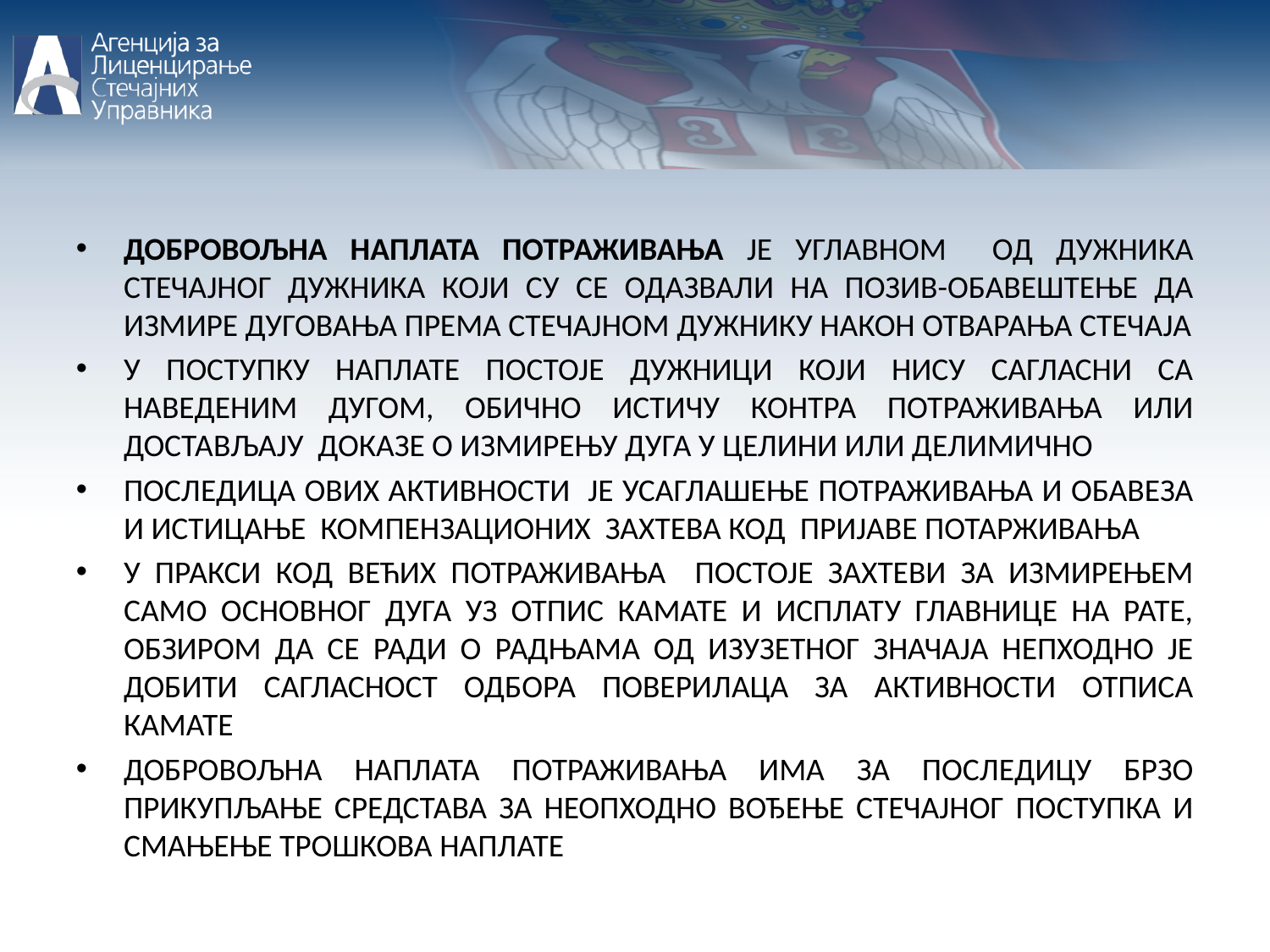

ДОБРОВОЉНА НАПЛАТА ПОТРАЖИВАЊА ЈЕ УГЛАВНОМ  ОД ДУЖНИКА СТЕЧАЈНОГ ДУЖНИКА КОЈИ СУ СЕ ОДАЗВАЛИ НА ПОЗИВ-ОБАВЕШТЕЊЕ ДА ИЗМИРЕ ДУГОВАЊА ПРЕМА СТЕЧАЈНОМ ДУЖНИКУ НАКОН ОТВАРАЊА СТЕЧАЈА
У ПОСТУПКУ НАПЛАТЕ ПОСТОЈЕ ДУЖНИЦИ КОЈИ НИСУ САГЛАСНИ СА НАВЕДЕНИМ ДУГОМ, ОБИЧНО ИСТИЧУ КОНТРА ПОТРАЖИВАЊА ИЛИ ДОСТАВЉАЈУ  ДОКАЗЕ О ИЗМИРЕЊУ ДУГА У ЦЕЛИНИ ИЛИ ДЕЛИМИЧНО
ПОСЛЕДИЦА ОВИХ АКТИВНОСТИ  ЈЕ УСАГЛАШЕЊЕ ПОТРАЖИВАЊА И ОБАВЕЗА И ИСТИЦАЊЕ  КОМПЕНЗАЦИОНИХ  ЗАХТЕВА КОД  ПРИЈАВЕ ПОТАРЖИВАЊА
У ПРАКСИ КОД ВЕЋИХ ПОТРАЖИВАЊА  ПОСТОЈЕ ЗАХТЕВИ ЗА ИЗМИРЕЊЕМ САМО ОСНОВНОГ ДУГА УЗ ОТПИС КАМАТЕ И ИСПЛАТУ ГЛАВНИЦЕ НА РАТЕ, ОБЗИРОМ ДА СЕ РАДИ О РАДЊАМА ОД ИЗУЗЕТНОГ ЗНАЧАЈА НЕПХОДНО ЈЕ ДОБИТИ САГЛАСНОСТ ОДБОРА ПОВЕРИЛАЦА ЗА АКТИВНОСТИ ОТПИСА КАМАТЕ
ДОБРОВОЉНА НАПЛАТА ПОТРАЖИВАЊА ИМА ЗА ПОСЛЕДИЦУ БРЗО ПРИКУПЉАЊЕ СРЕДСТАВА ЗА НЕОПХОДНО ВОЂЕЊЕ СТЕЧАЈНОГ ПОСТУПКА И СМАЊЕЊЕ ТРОШКОВА НАПЛАТЕ